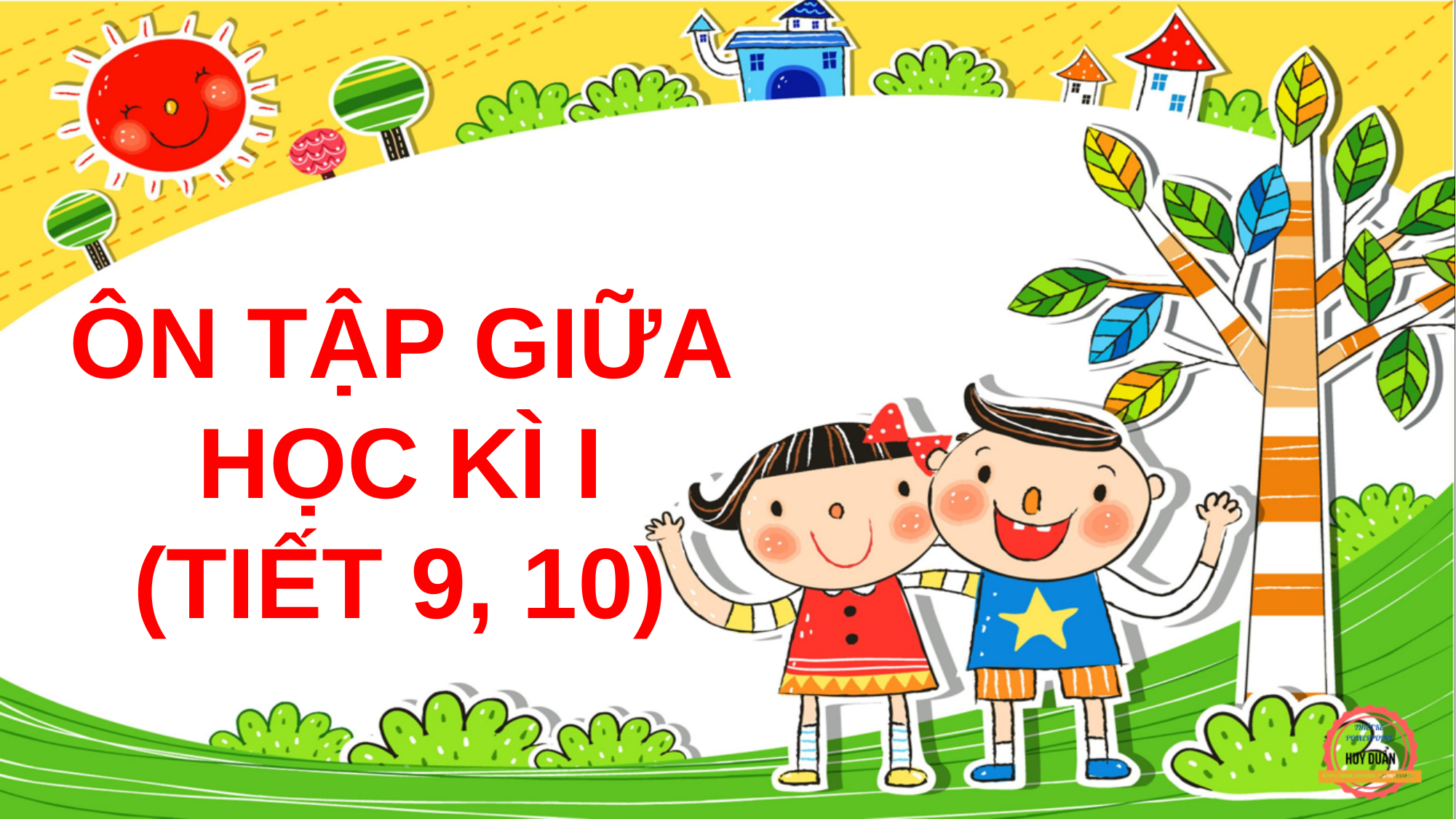

ÔN TẬP GIỮA HỌC KÌ I
(TIẾT 9, 10)